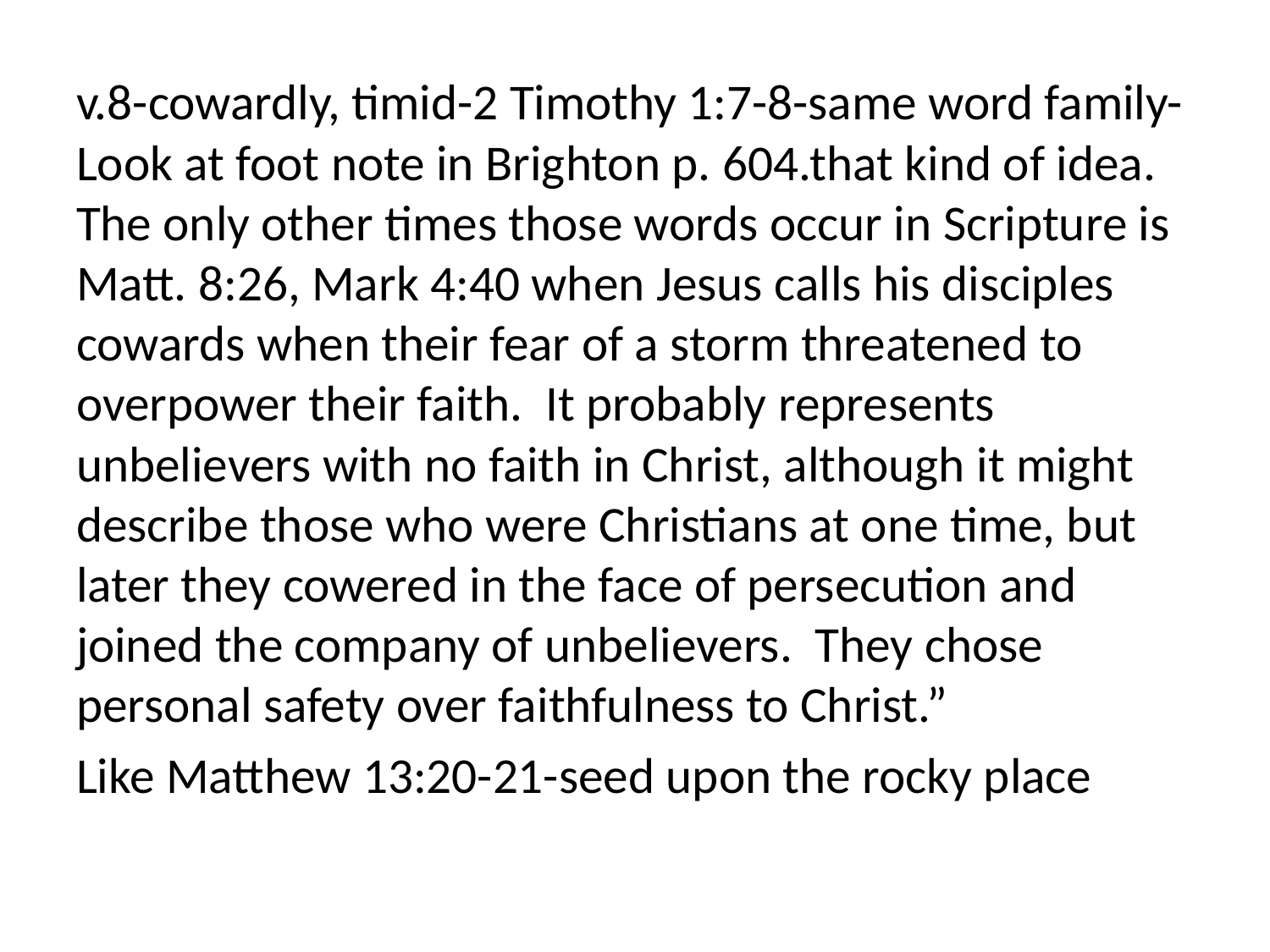

v.8-cowardly, timid-2 Timothy 1:7-8-same word family-Look at foot note in Brighton p. 604.that kind of idea.  The only other times those words occur in Scripture is Matt. 8:26, Mark 4:40 when Jesus calls his disciples cowards when their fear of a storm threatened to overpower their faith.  It probably represents unbelievers with no faith in Christ, although it might describe those who were Christians at one time, but later they cowered in the face of persecution and joined the company of unbelievers.  They chose personal safety over faithfulness to Christ.”
Like Matthew 13:20-21-seed upon the rocky place